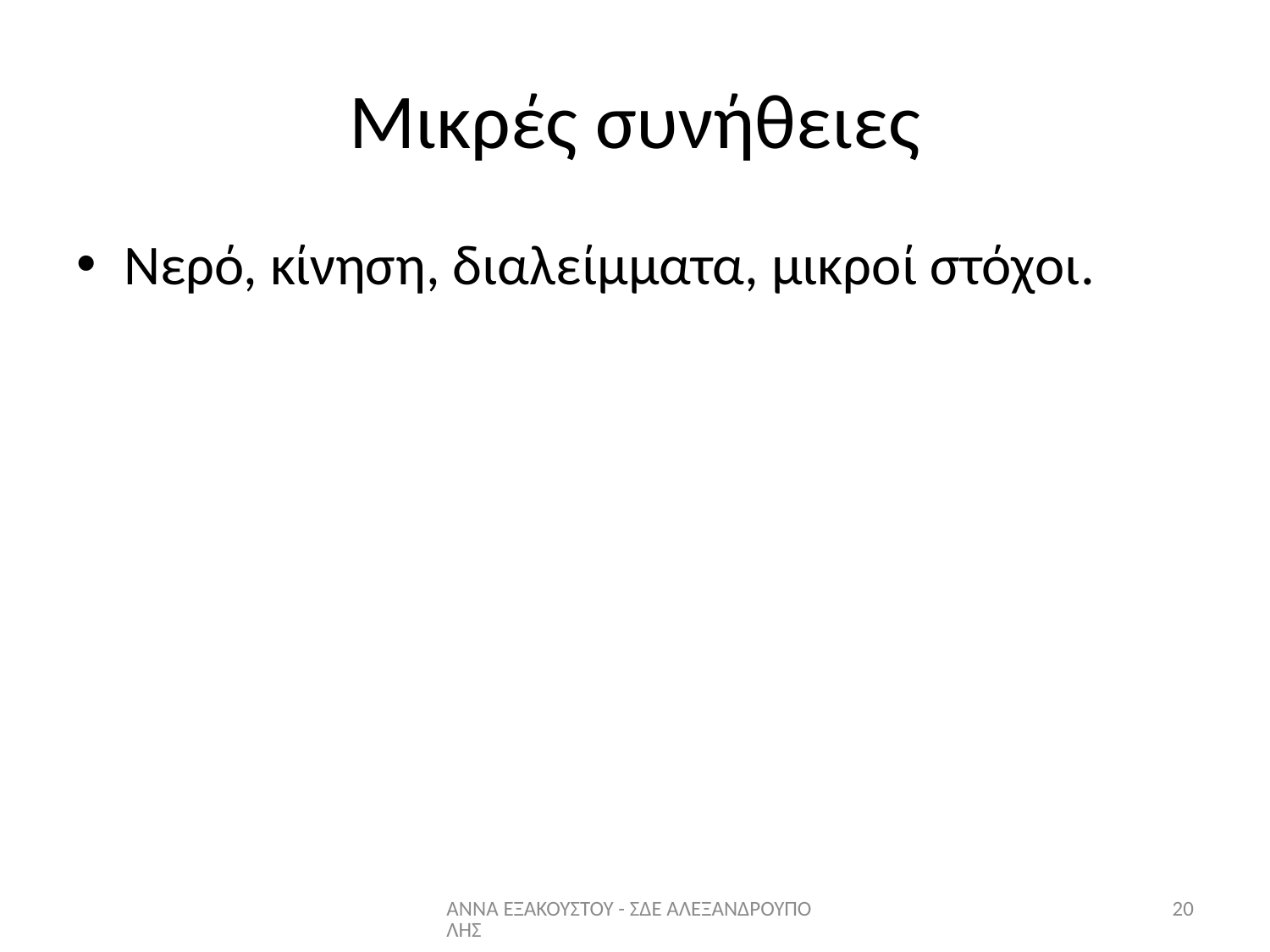

# Μικρές συνήθειες
Νερό, κίνηση, διαλείμματα, μικροί στόχοι.
ΑΝΝΑ ΕΞΑΚΟΥΣΤΟΥ - ΣΔΕ ΑΛΕΞΑΝΔΡΟΥΠΟΛΗΣ
20